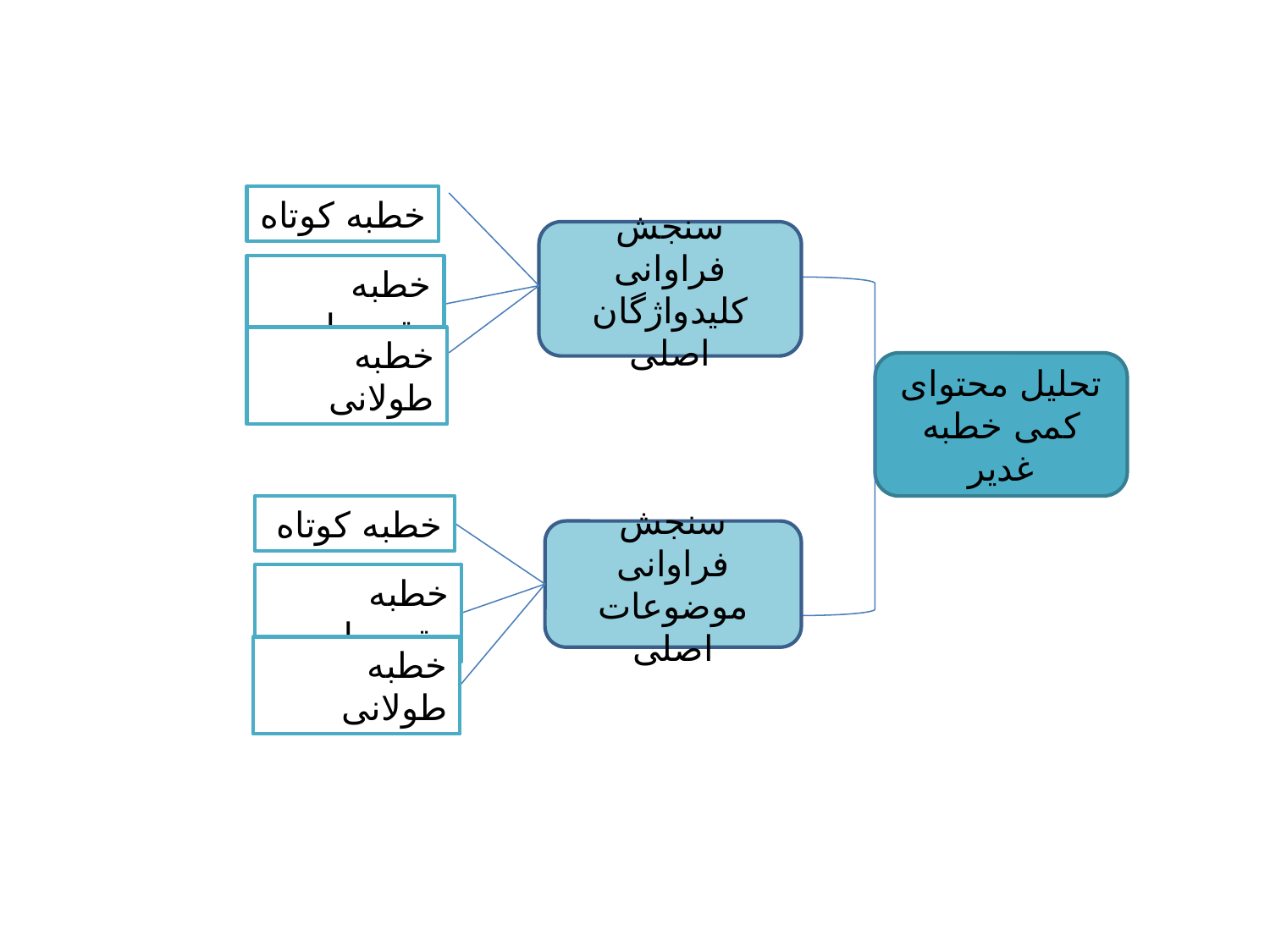

خطبه کوتاه
سنجش فراوانی کلیدواژگان اصلی
خطبه متوسط

خطبه طولانی
تحلیل محتوای کمی خطبه غدیر
خطبه کوتاه
سنجش فراوانی موضوعات اصلی
خطبه متوسط
خطبه طولانی